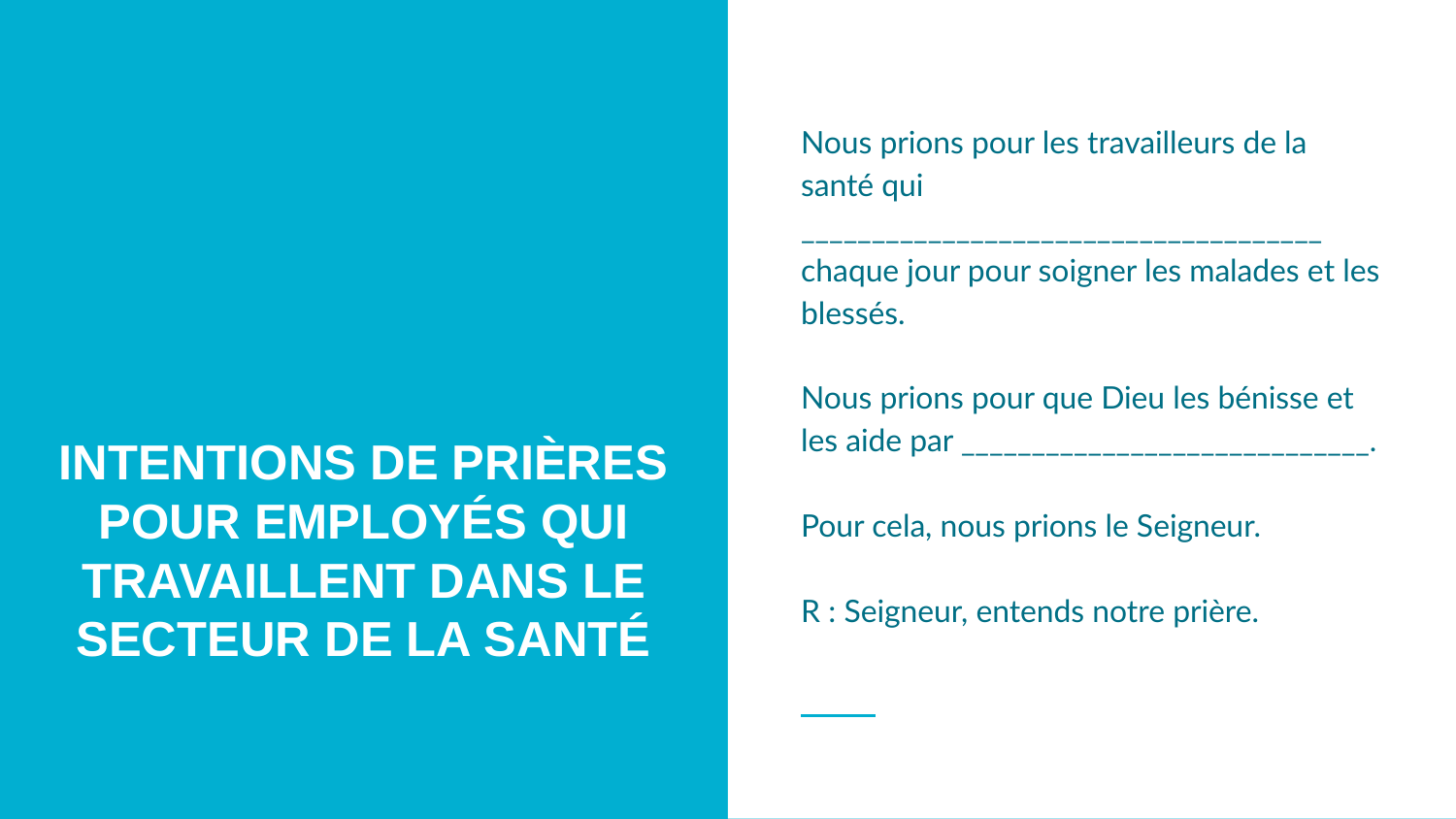

Nous prions pour les travailleurs de la santé qui _____________________________________ chaque jour pour soigner les malades et les blessés.

Nous prions pour que Dieu les bénisse et les aide par _____________________________.

Pour cela, nous prions le Seigneur.

R : Seigneur, entends notre prière.
# INTENTIONS DE PRIÈRES POUR EMPLOYÉS QUI TRAVAILLENT DANS LE SECTEUR DE LA SANTÉ